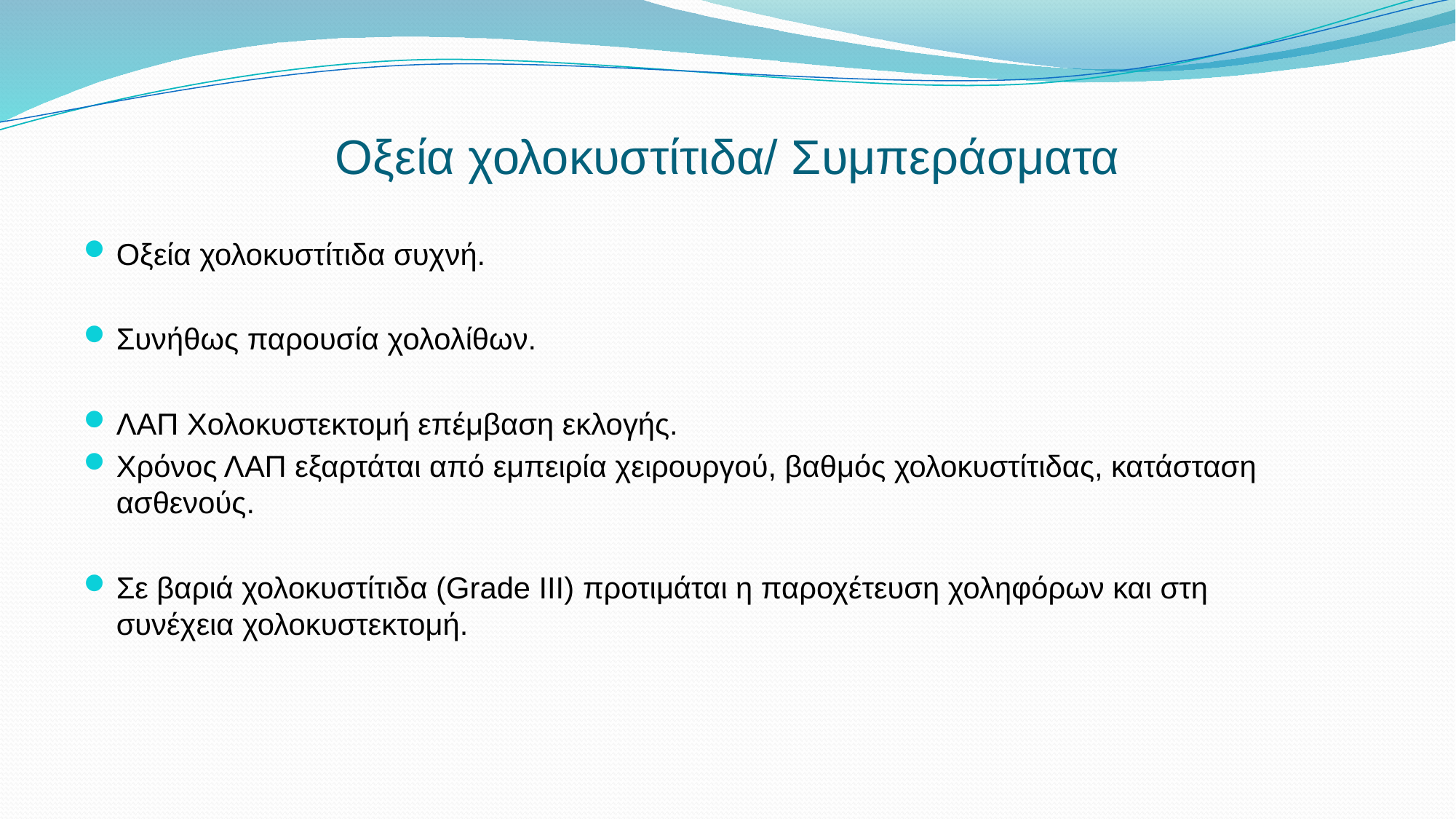

# Οξεία χολοκυστίτιδα/ Συμπεράσματα
Οξεία χολοκυστίτιδα συχνή.

Συνήθως παρουσία χολολίθων.

ΛΑΠ Χολοκυστεκτομή επέμβαση εκλογής.
Χρόνος ΛΑΠ εξαρτάται από εμπειρία χειρουργού, βαθμός χολοκυστίτιδας, κατάσταση ασθενούς.

Σε βαριά χολοκυστίτιδα (Grade III) προτιμάται η παροχέτευση χοληφόρων και στη συνέχεια χολοκυστεκτομή.